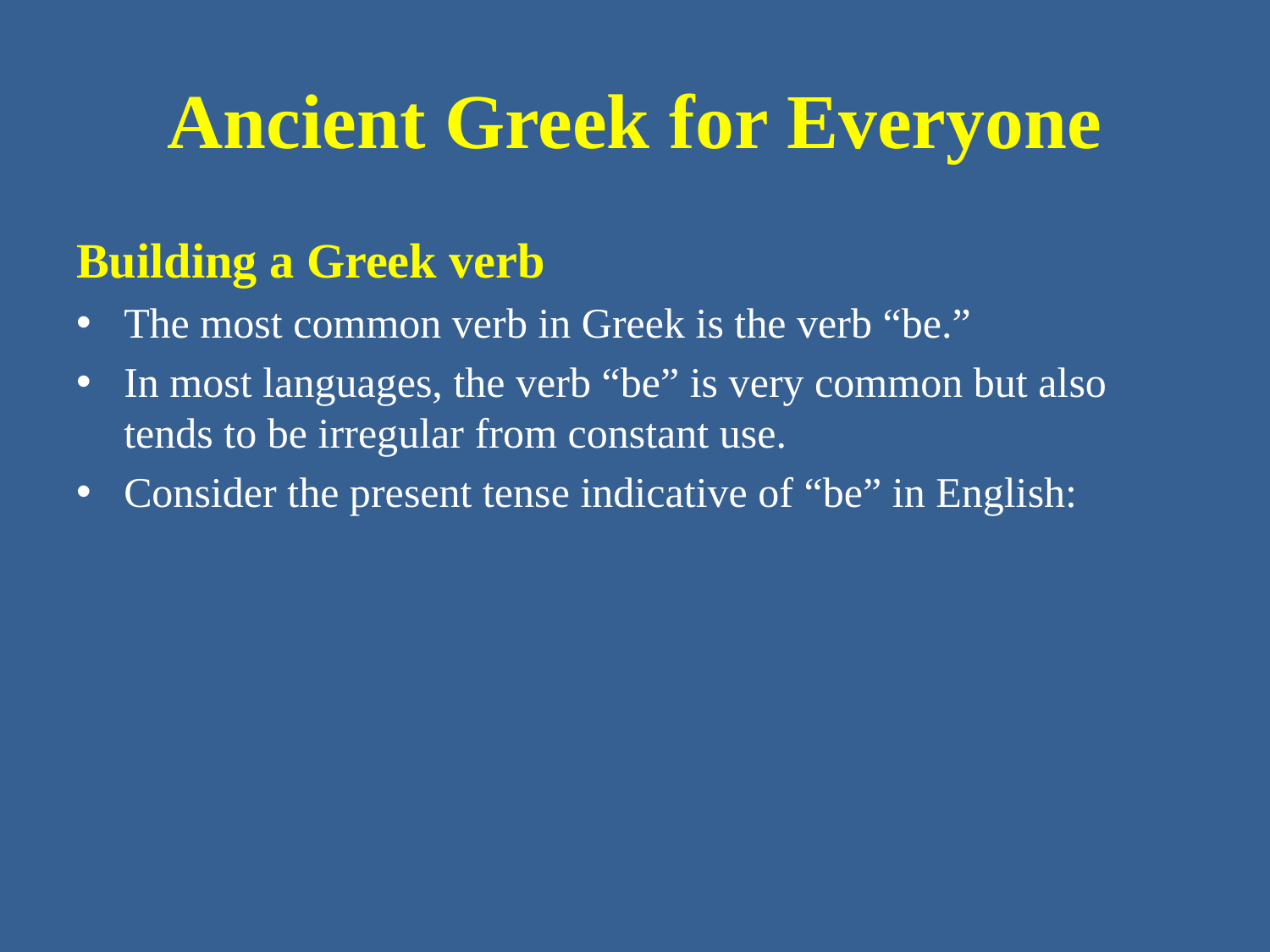

# Ancient Greek for Everyone
Building a Greek verb
The most common verb in Greek is the verb “be.”
In most languages, the verb “be” is very common but also tends to be irregular from constant use.
Consider the present tense indicative of “be” in English: